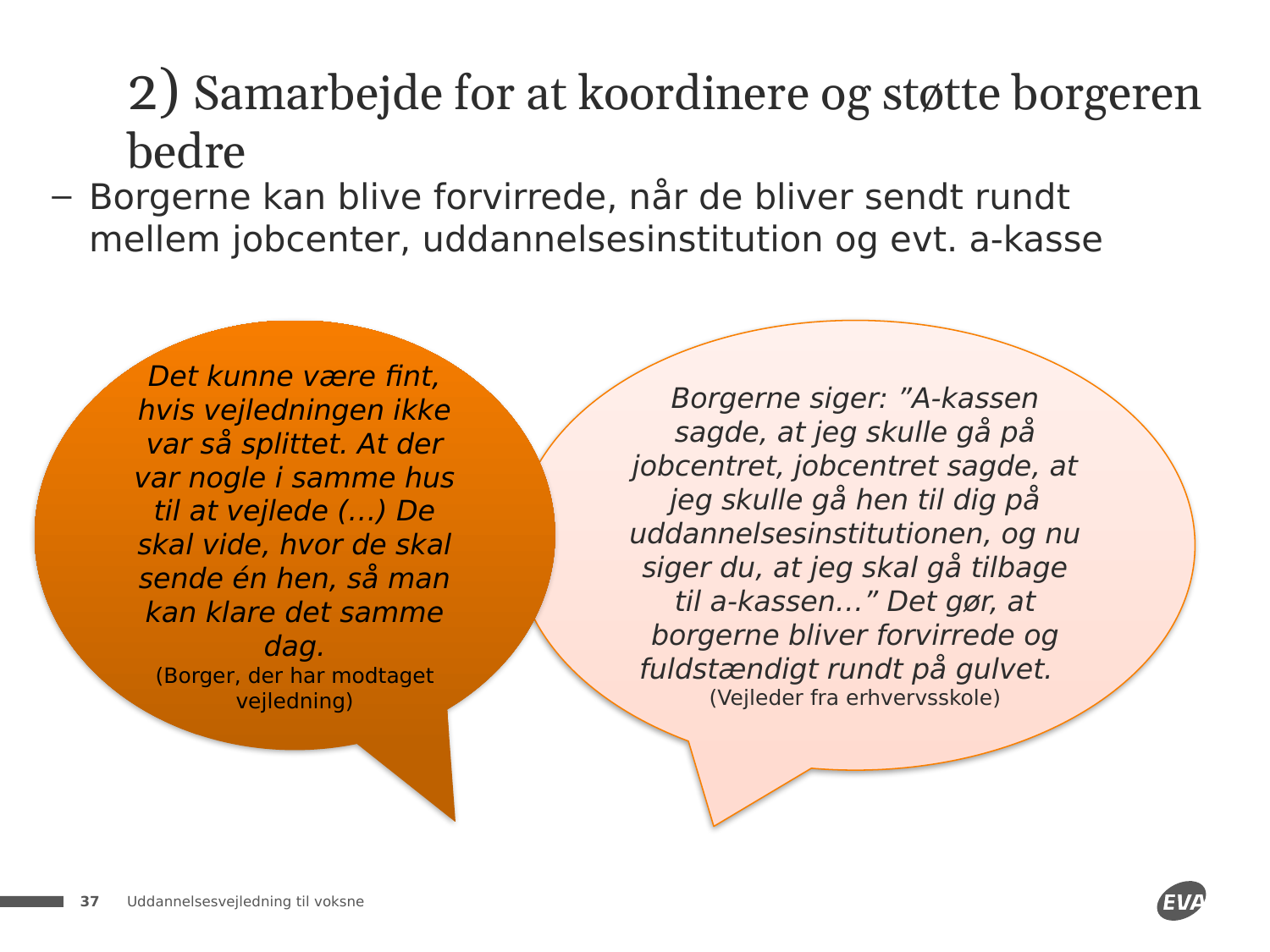

# 2) Samarbejde for at koordinere og støtte borgeren bedre
Borgerne kan blive forvirrede, når de bliver sendt rundt mellem jobcenter, uddannelsesinstitution og evt. a-kasse

Det kunne være fint, hvis vejledningen ikke var så splittet. At der var nogle i samme hus til at vejlede (…) De skal vide, hvor de skal sende én hen, så man kan klare det samme dag.
(Borger, der har modtaget vejledning)
Borgerne siger: ”A-kassen sagde, at jeg skulle gå på jobcentret, jobcentret sagde, at jeg skulle gå hen til dig på uddannelsesinstitutionen, og nu siger du, at jeg skal gå tilbage til a-kassen…” Det gør, at borgerne bliver forvirrede og fuldstændigt rundt på gulvet.
(Vejleder fra erhvervsskole)
Uddannelsesvejledning til voksne
37